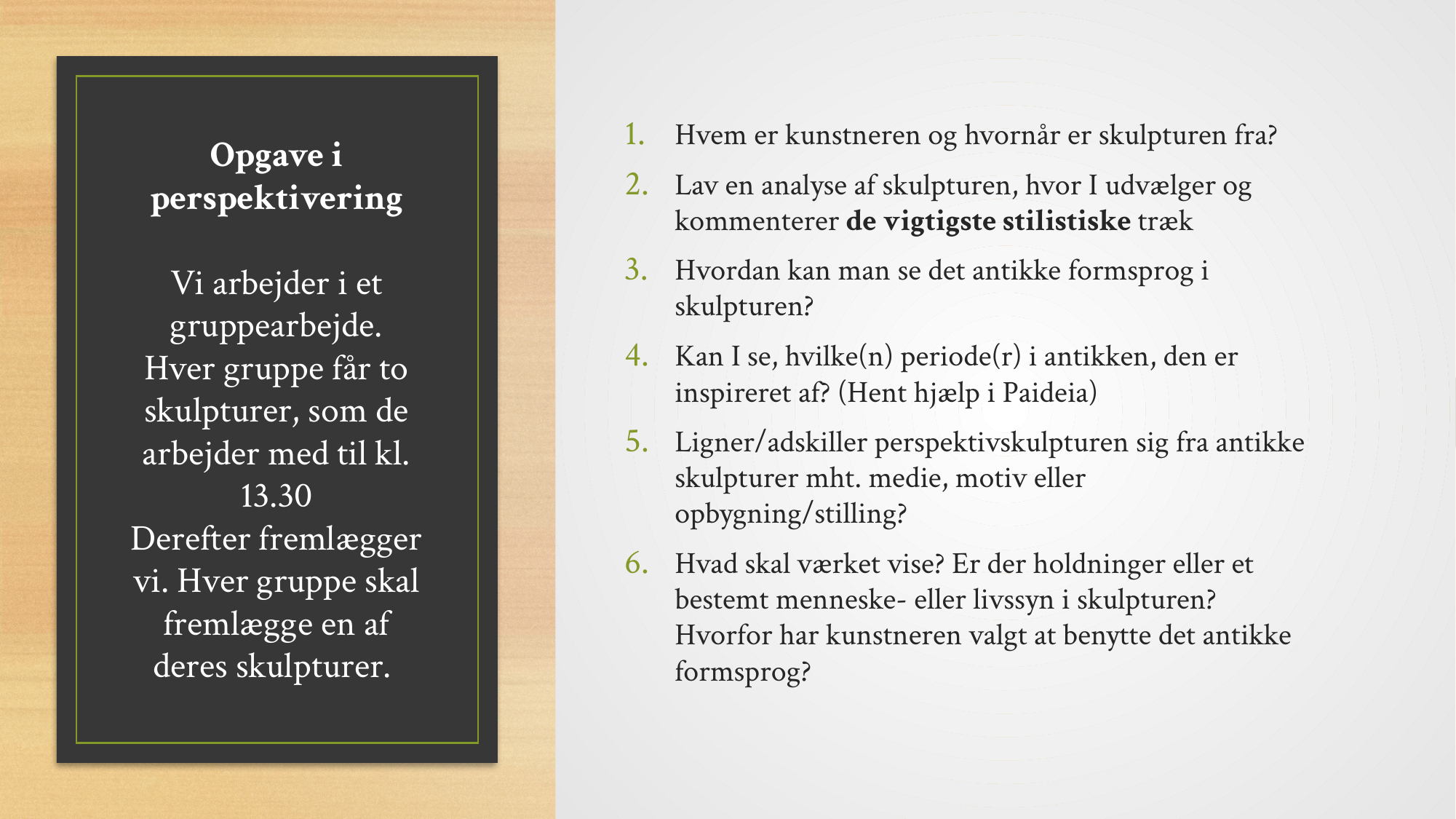

Hvem er kunstneren og hvornår er skulpturen fra?
Lav en analyse af skulpturen, hvor I udvælger og kommenterer de vigtigste stilistiske træk
Hvordan kan man se det antikke formsprog i skulpturen?
Kan I se, hvilke(n) periode(r) i antikken, den er inspireret af? (Hent hjælp i Paideia)
Ligner/adskiller perspektivskulpturen sig fra antikke skulpturer mht. medie, motiv eller opbygning/stilling?
Hvad skal værket vise? Er der holdninger eller et bestemt menneske- eller livssyn i skulpturen? Hvorfor har kunstneren valgt at benytte det antikke formsprog?

# Opgave i perspektivering Vi arbejder i et gruppearbejde. Hver gruppe får to skulpturer, som de arbejder med til kl. 13.30 Derefter fremlægger vi. Hver gruppe skal fremlægge en af deres skulpturer.